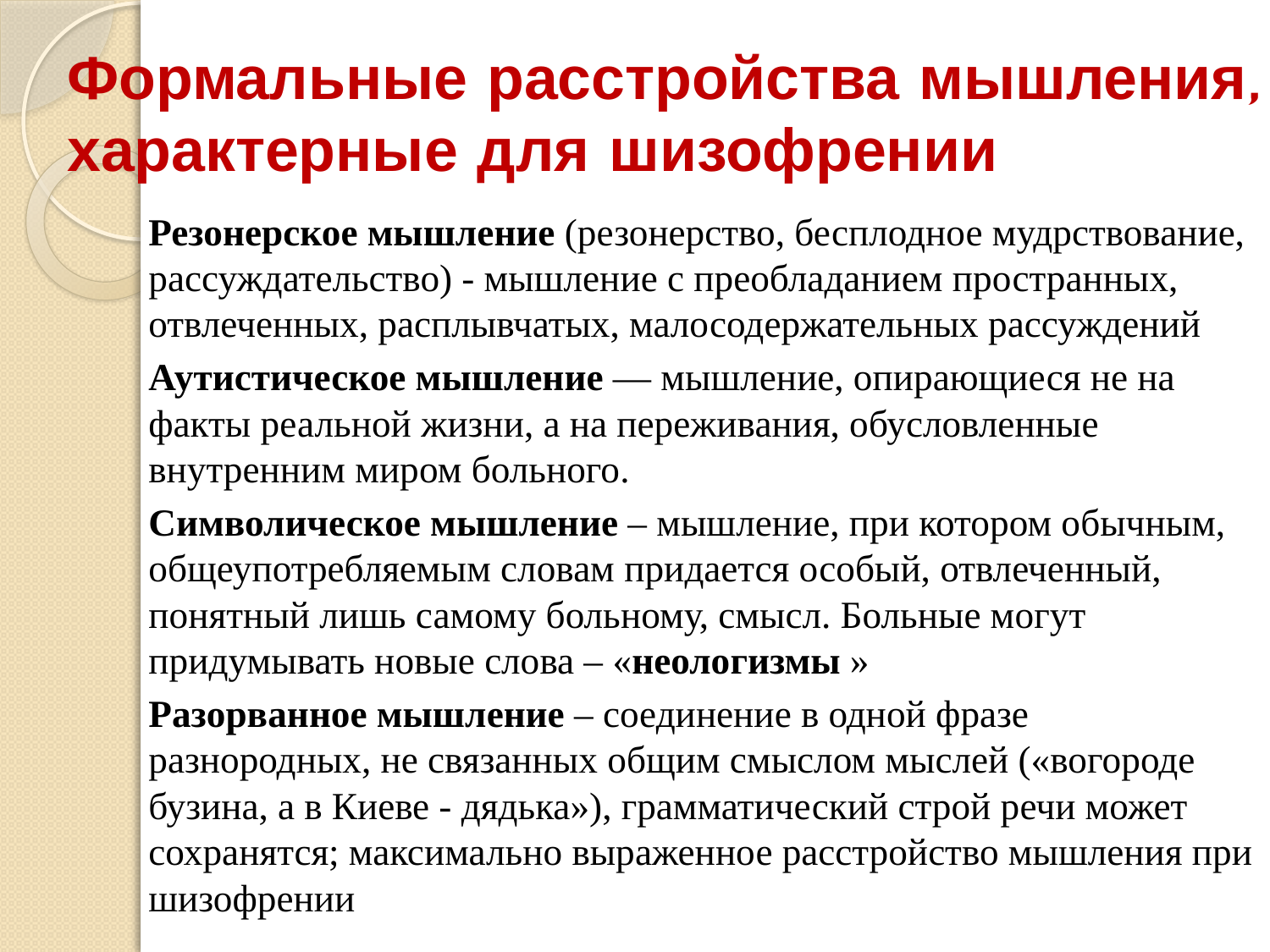

# Формальные расстройства мышления, характерные для шизофрении
Резонерское мышление (резонерство, бесплодное мудрствование, рассуждательство) - мышление с преобладанием пространных, отвлеченных, расплывчатых, малосодержательных рассуждений
Аутистическое мышление — мышление, опирающиеся не на факты реальной жизни, а на переживания, обусловленные внутренним миром больного.
Символическое мышление – мышление, при котором обычным, общеупотребляемым словам придается особый, отвлеченный, понятный лишь самому больному, смысл. Больные могут придумывать новые слова – «неологизмы »
Разорванное мышление – соединение в одной фразе разнородных, не связанных общим смыслом мыслей («вогороде бузина, а в Киеве - дядька»), грамматический строй речи может сохранятся; максимально выраженное расстройство мышления при шизофрении